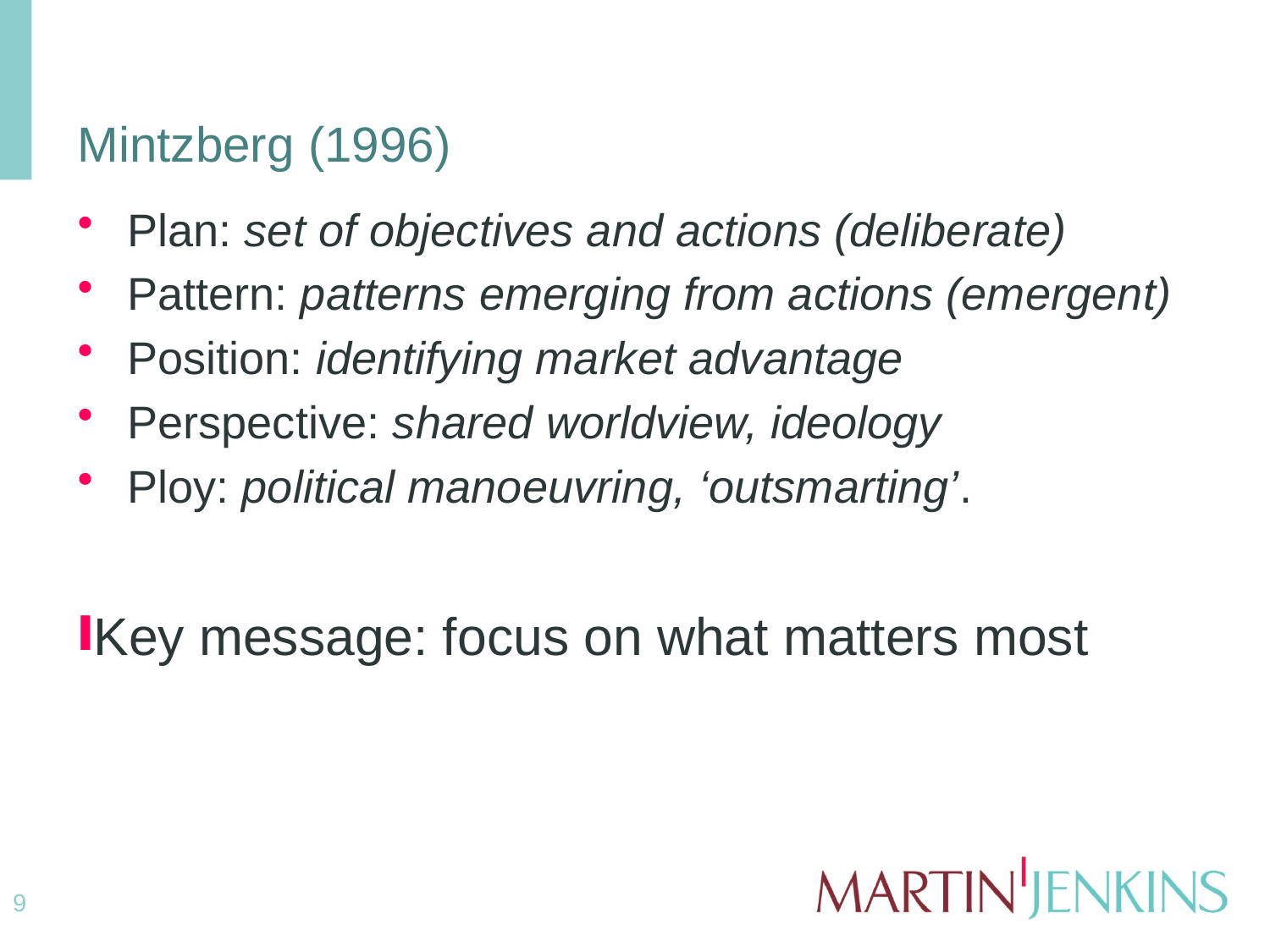

Mintzberg (1996)
Plan: set of objectives and actions (deliberate)
Pattern: patterns emerging from actions (emergent)
Position: identifying market advantage
Perspective: shared worldview, ideology
Ploy: political manoeuvring, ‘outsmarting’.

Key message: focus on what matters most
9